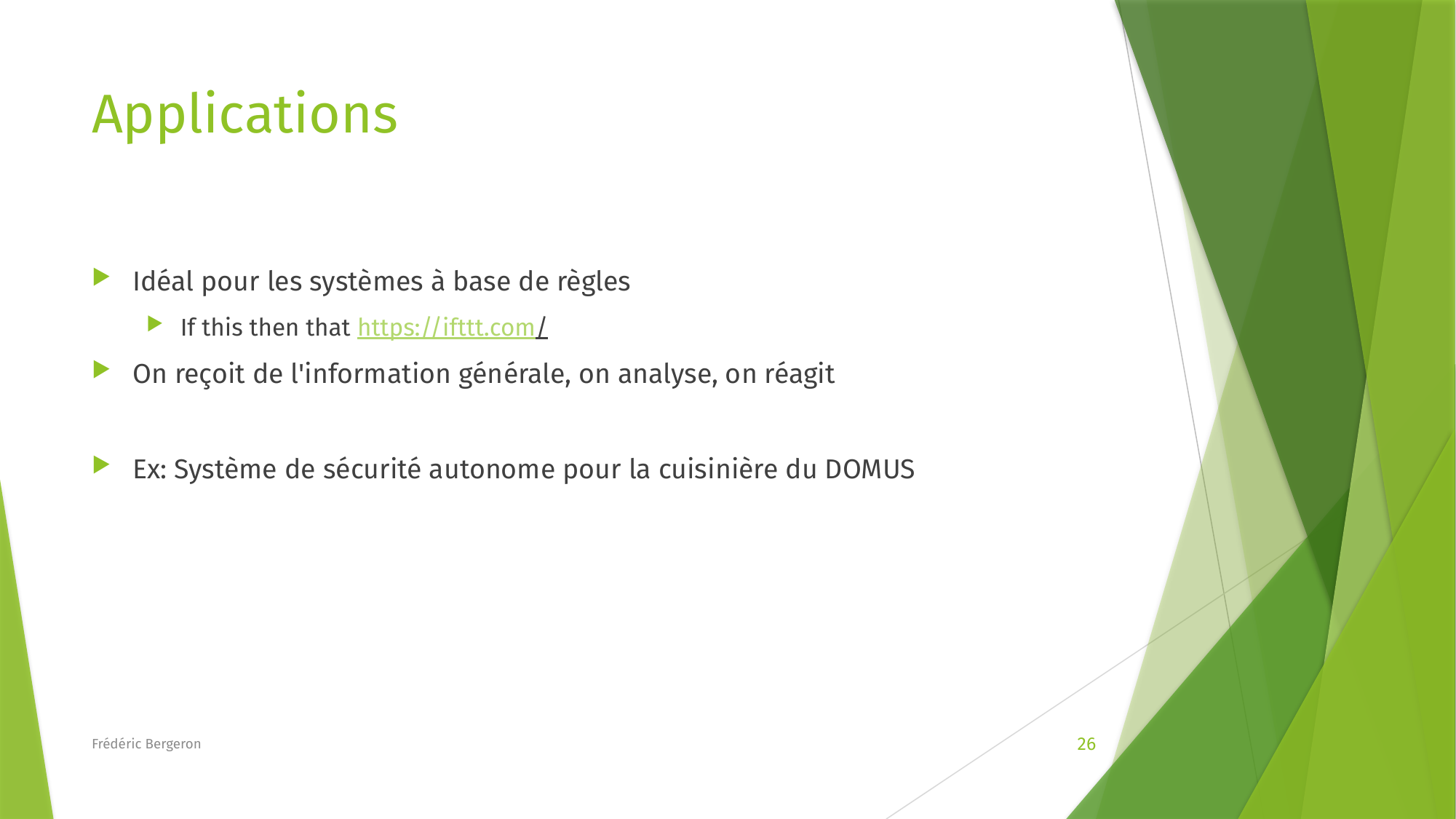

# Applications
Idéal pour les systèmes à base de règles
If this then that https://ifttt.com/
On reçoit de l'information générale, on analyse, on réagit

Ex: Système de sécurité autonome pour la cuisinière du DOMUS
Frédéric Bergeron
26